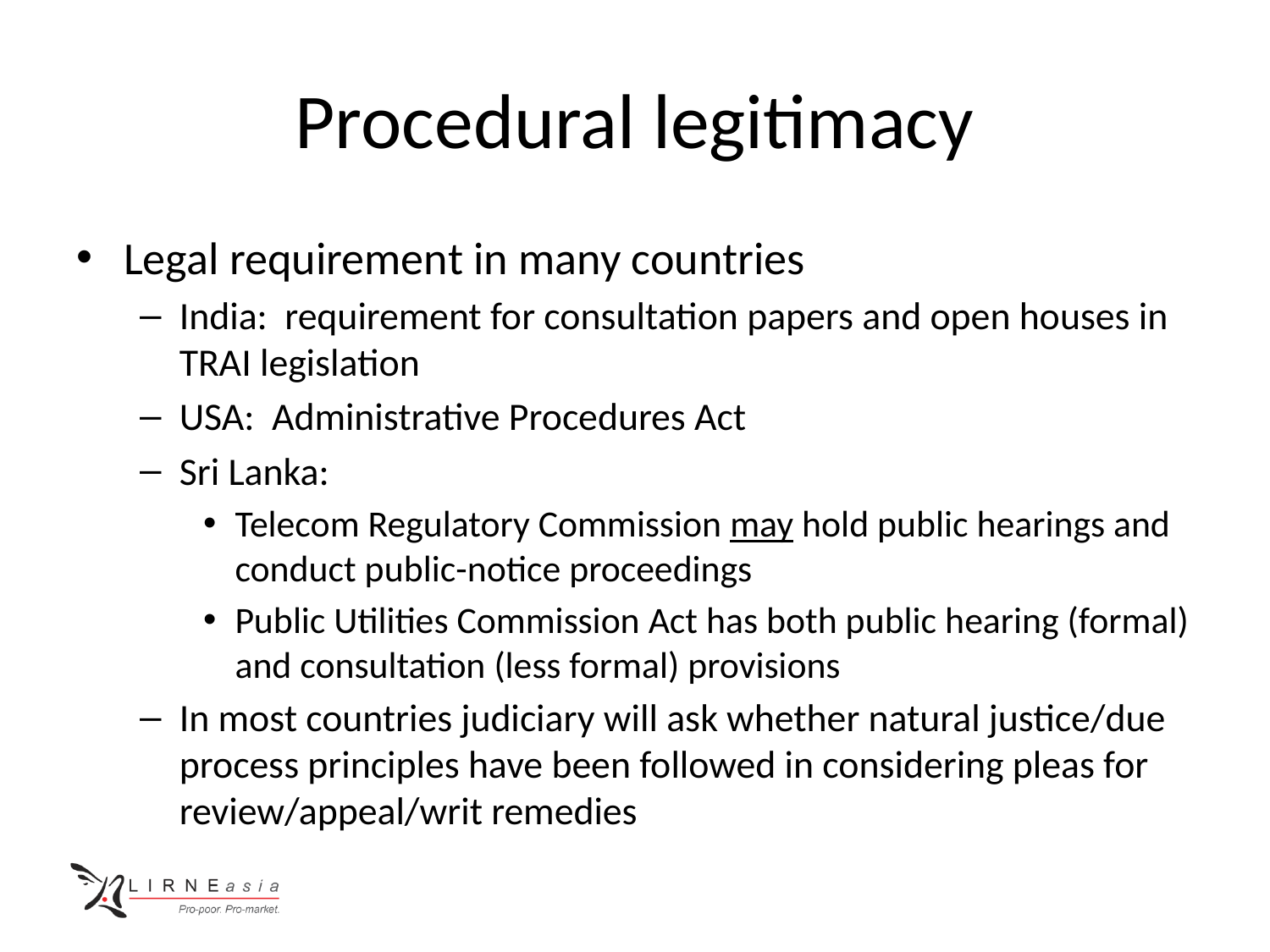

# Procedural legitimacy
Legal requirement in many countries
India:  requirement for consultation papers and open houses in TRAI legislation
USA:  Administrative Procedures Act
Sri Lanka:
Telecom Regulatory Commission may hold public hearings and conduct public-notice proceedings
Public Utilities Commission Act has both public hearing (formal) and consultation (less formal) provisions
In most countries judiciary will ask whether natural justice/due process principles have been followed in considering pleas for review/appeal/writ remedies